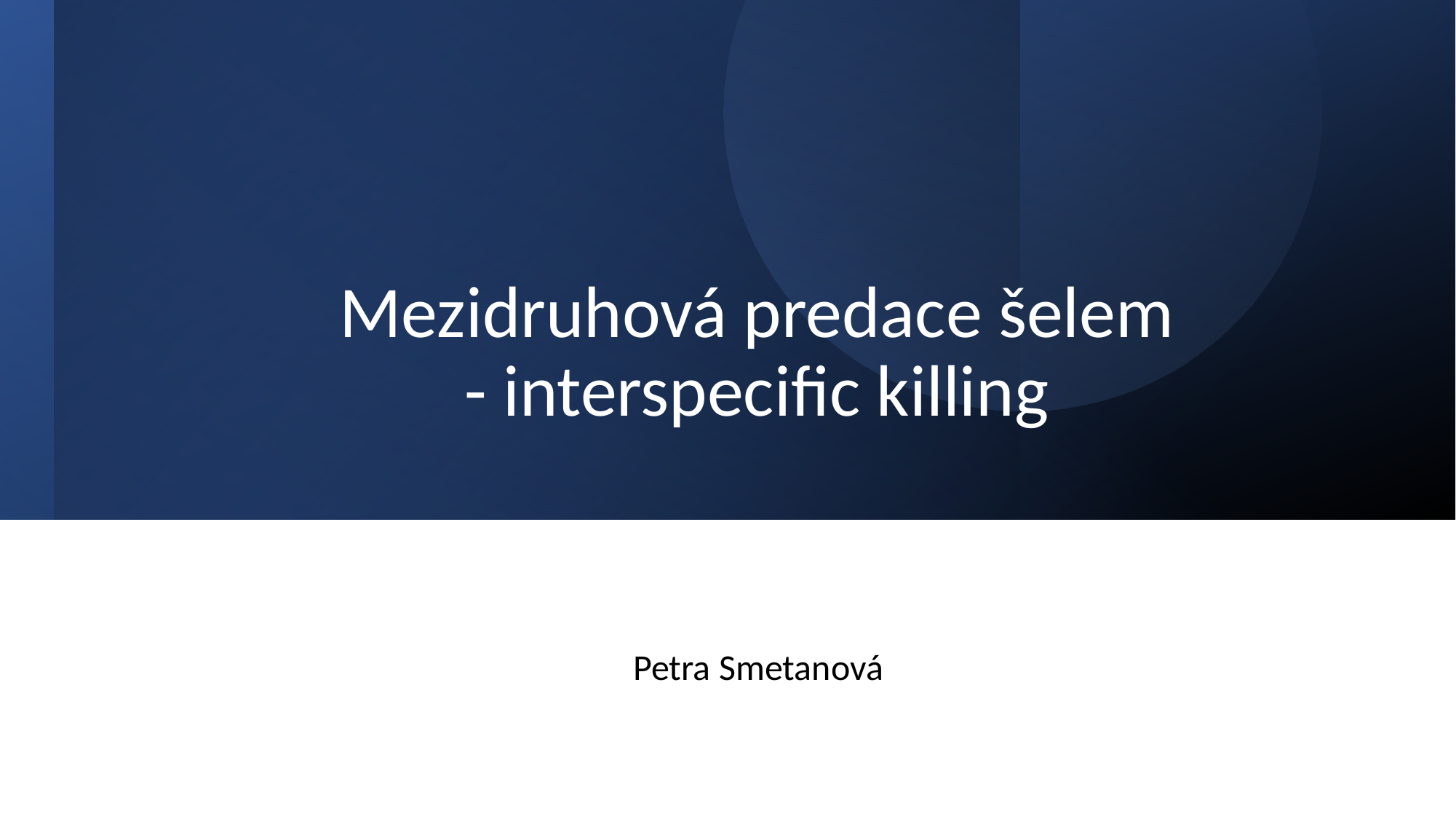

# Mezidruhová predace šelem - interspecific killing
Petra Smetanová